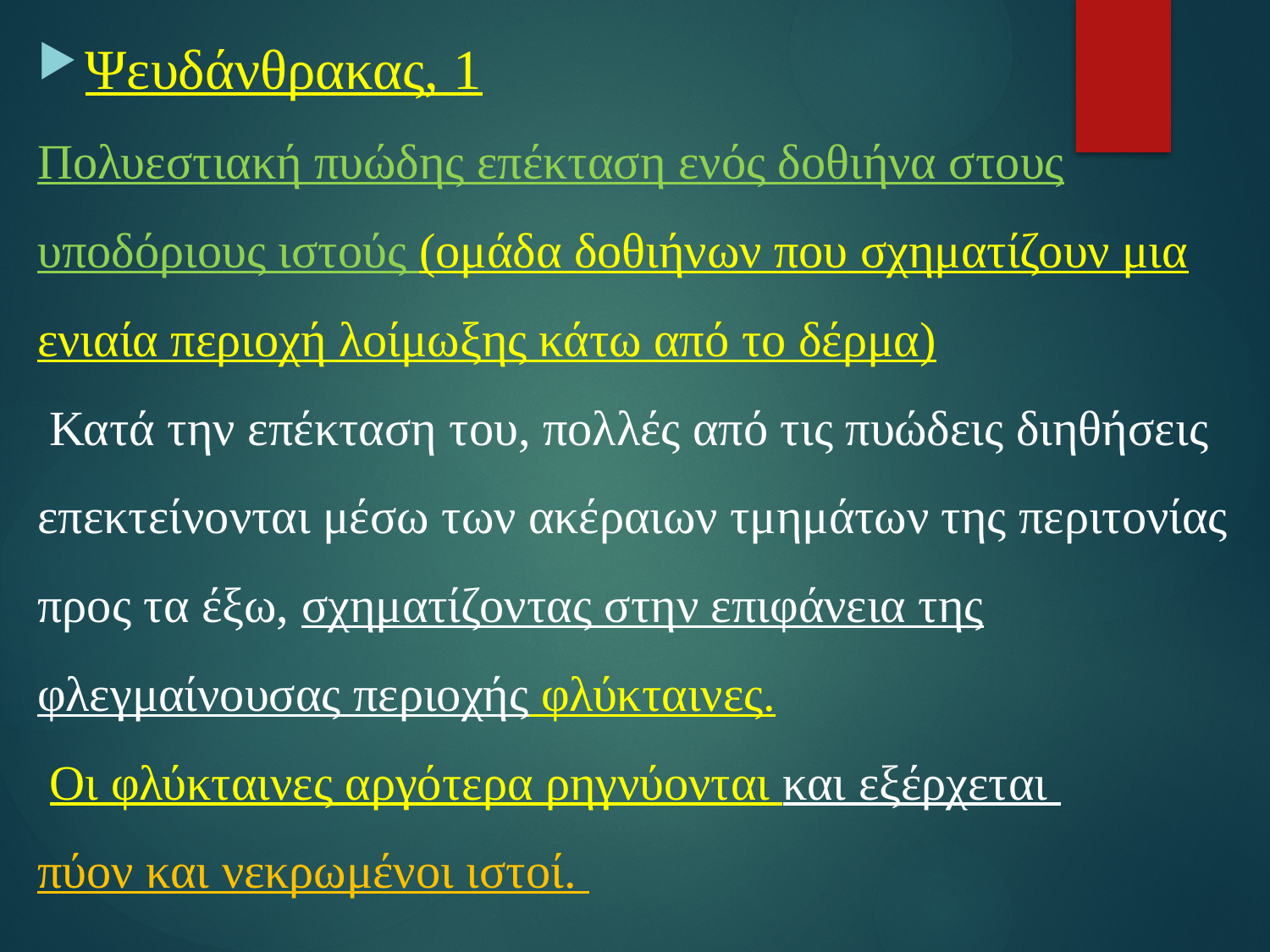

Ψευδάνθρακας, 1
Πολυεστιακή πυώδης επέκταση ενός δοθιήνα στους υποδόριους ιστούς (ομάδα δοθιήνων που σχηματίζουν μια ενιαία περιοχή λοίμωξης κάτω από το δέρμα)
 Κατά την επέκταση του, πολλές από τις πυώδεις διηθήσεις επεκτείνονται μέσω των ακέραιων τμημάτων της περιτονίας προς τα έξω, σχηματίζοντας στην επιφάνεια της φλεγμαίνουσας περιοχής φλύκταινες.
 Οι φλύκταινες αργότερα ρηγνύονται και εξέρχεται
πύον και νεκρωμένοι ιστοί.